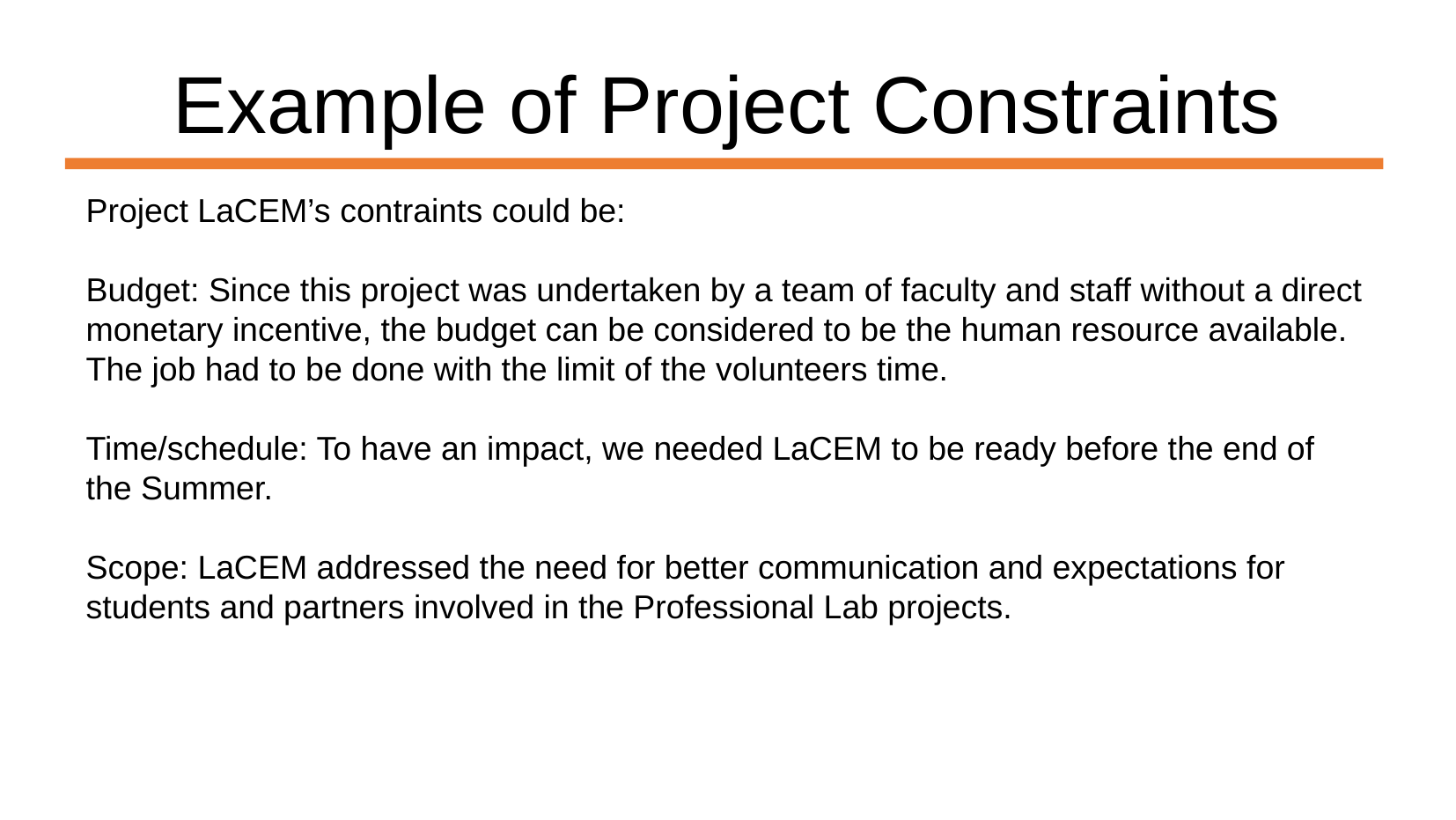

Example of Project Constraints

Project LaCEM’s contraints could be:

Budget: Since this project was undertaken by a team of faculty and staff without a direct monetary incentive, the budget can be considered to be the human resource available. The job had to be done with the limit of the volunteers time.

Time/schedule: To have an impact, we needed LaCEM to be ready before the end of the Summer.

Scope: LaCEM addressed the need for better communication and expectations for students and partners involved in the Professional Lab projects.